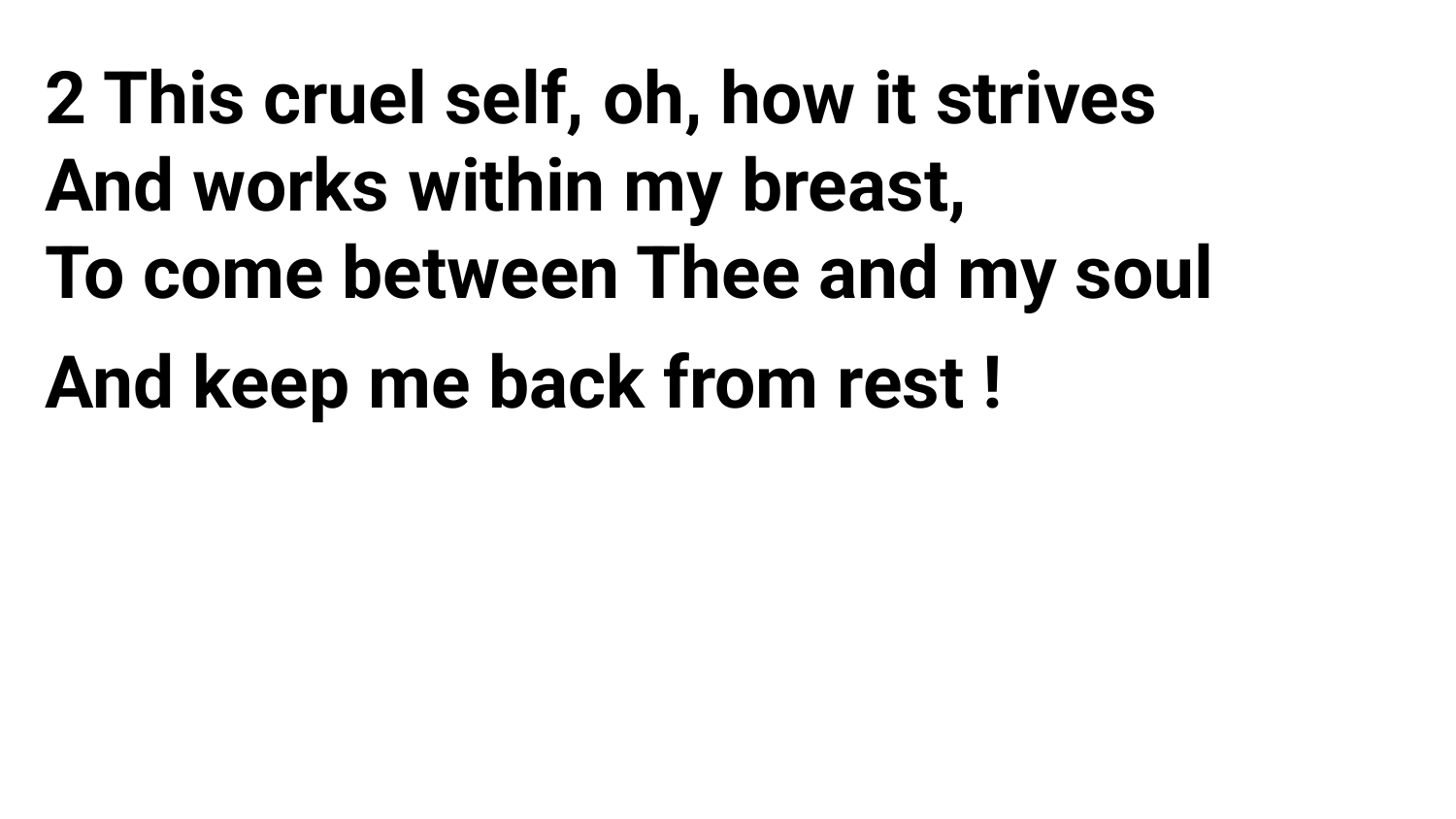

2 This cruel self, oh, how it strives
And works within my breast,
To come between Thee and my soul
And keep me back from rest !